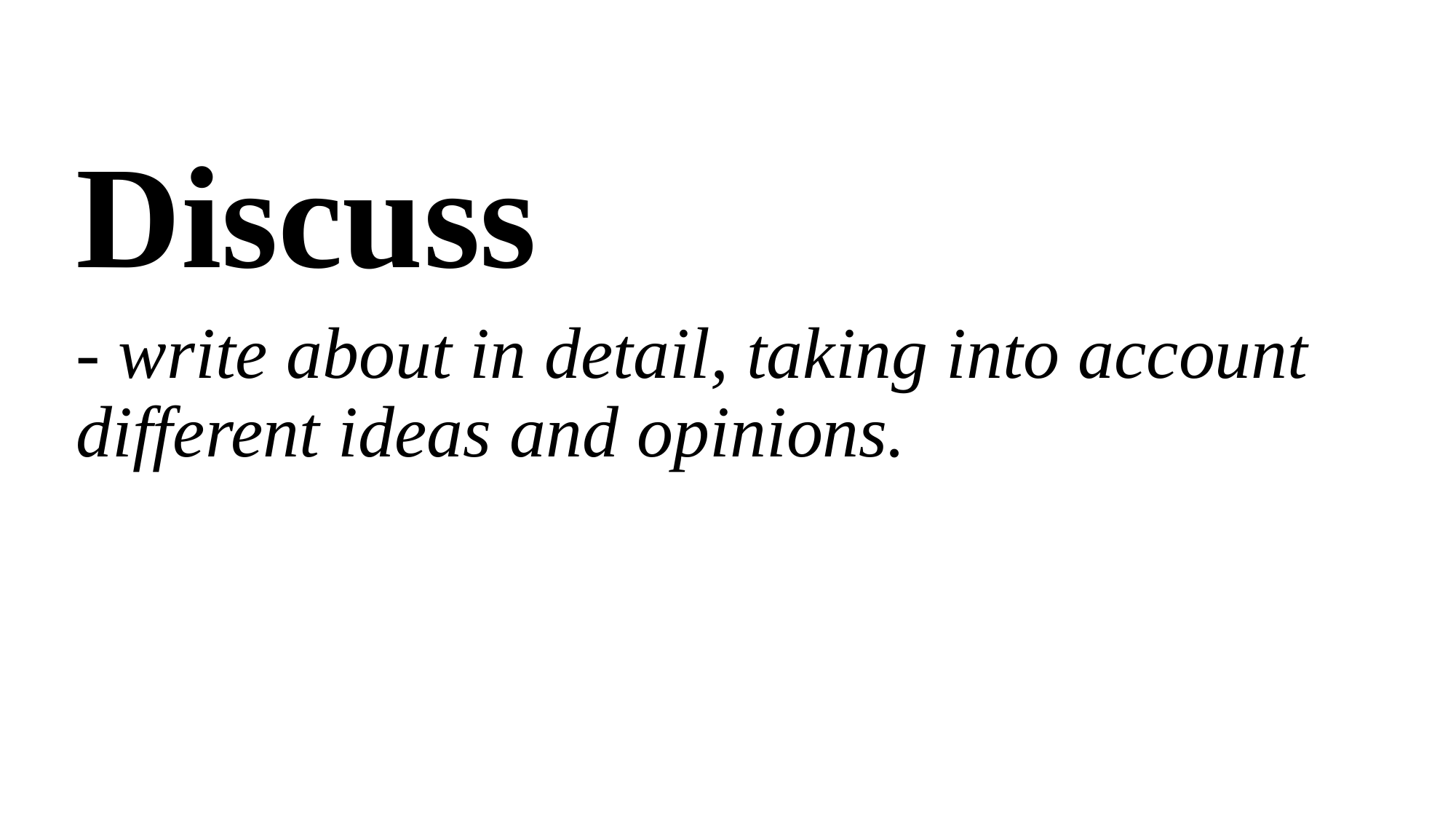

# Discuss
- write about in detail, taking into account different ideas and opinions.